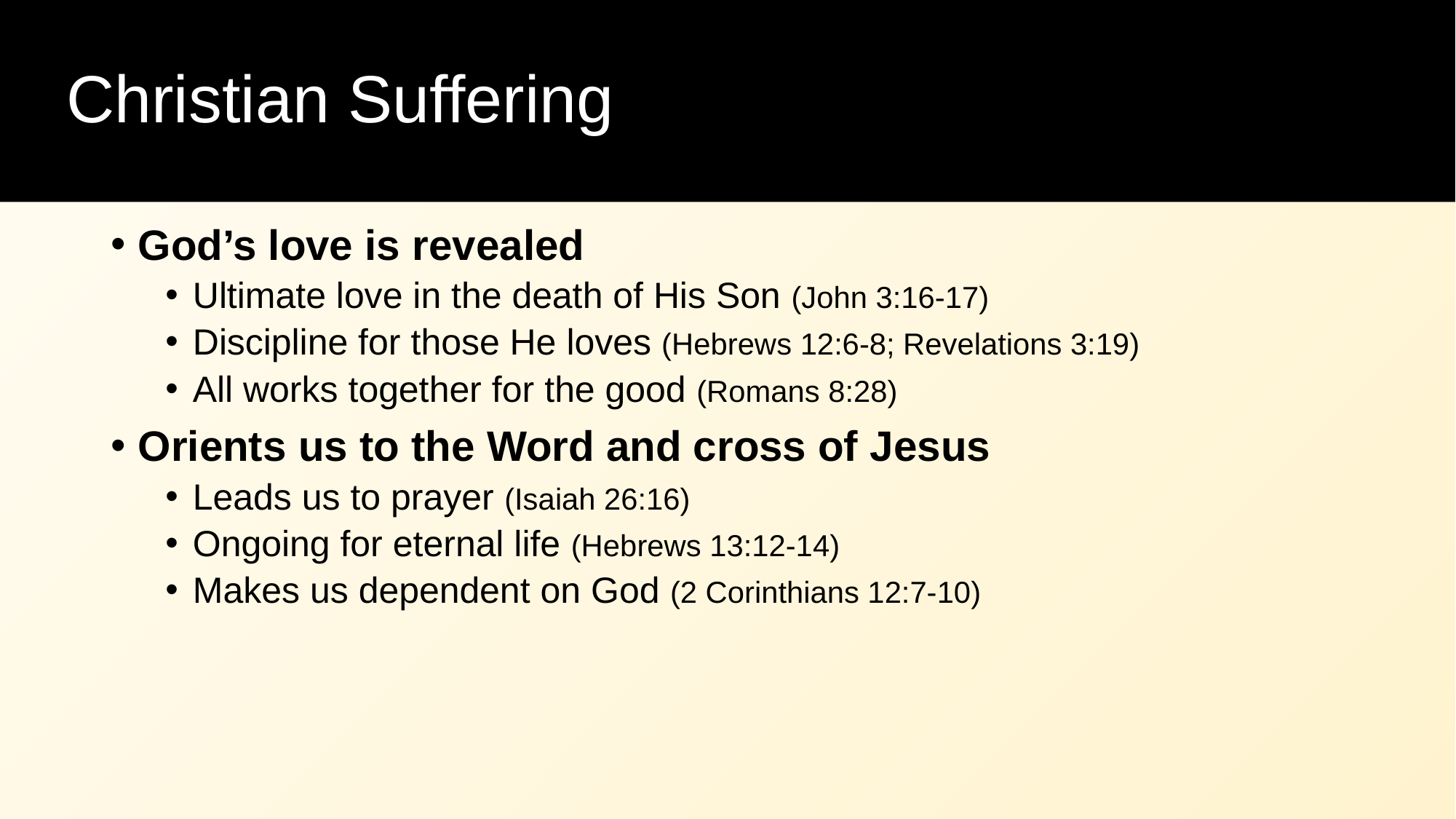

# Christian Suffering
God’s love is revealed
Ultimate love in the death of His Son (John 3:16-17)
Discipline for those He loves (Hebrews 12:6-8; Revelations 3:19)
All works together for the good (Romans 8:28)
Orients us to the Word and cross of Jesus
Leads us to prayer (Isaiah 26:16)
Ongoing for eternal life (Hebrews 13:12-14)
Makes us dependent on God (2 Corinthians 12:7-10)